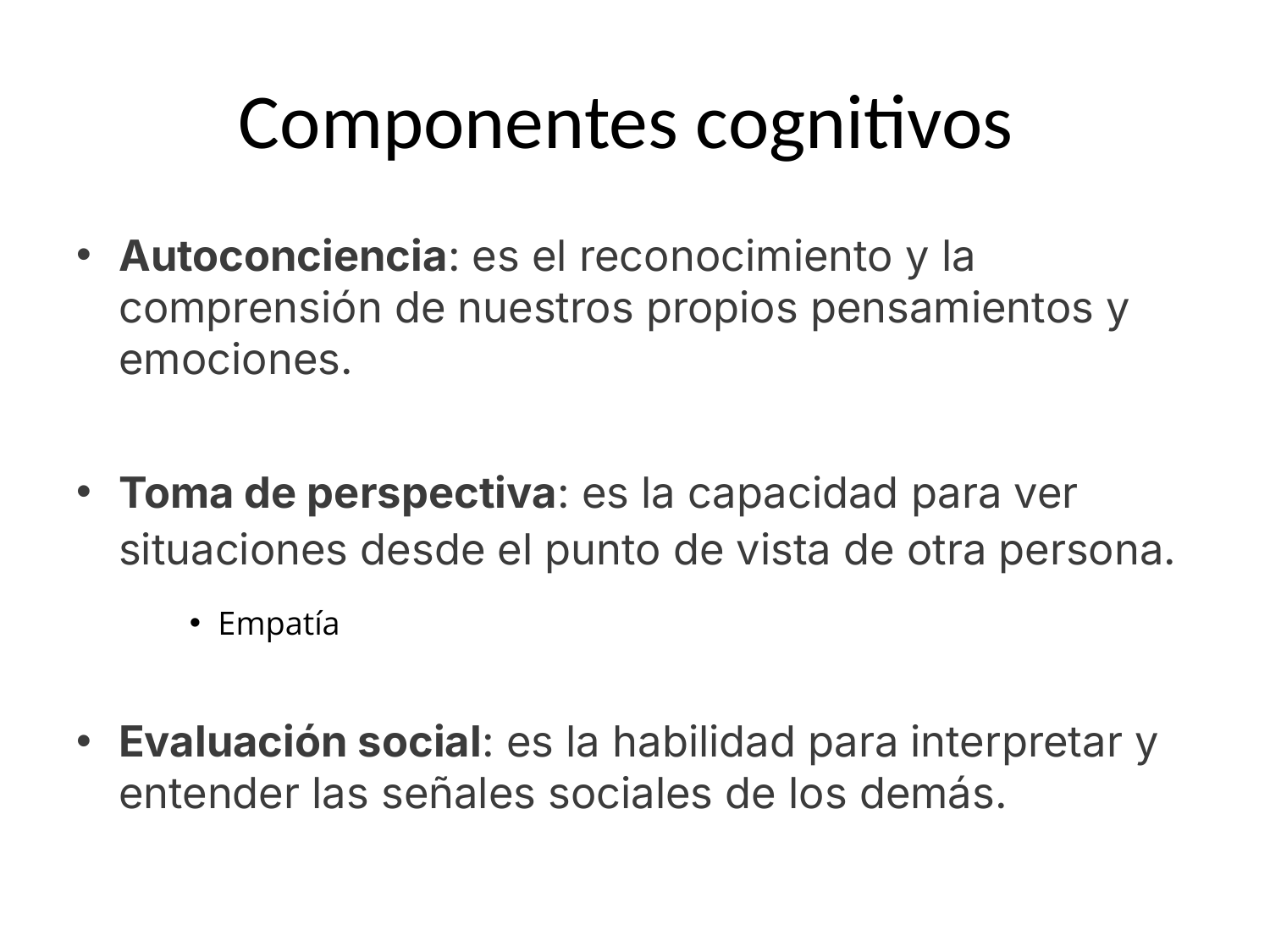

# Componentes cognitivos
Autoconciencia: es el reconocimiento y la comprensión de nuestros propios pensamientos y emociones.
Toma de perspectiva: es la capacidad para ver situaciones desde el punto de vista de otra persona.
Empatía
Evaluación social: es la habilidad para interpretar y entender las señales sociales de los demás.